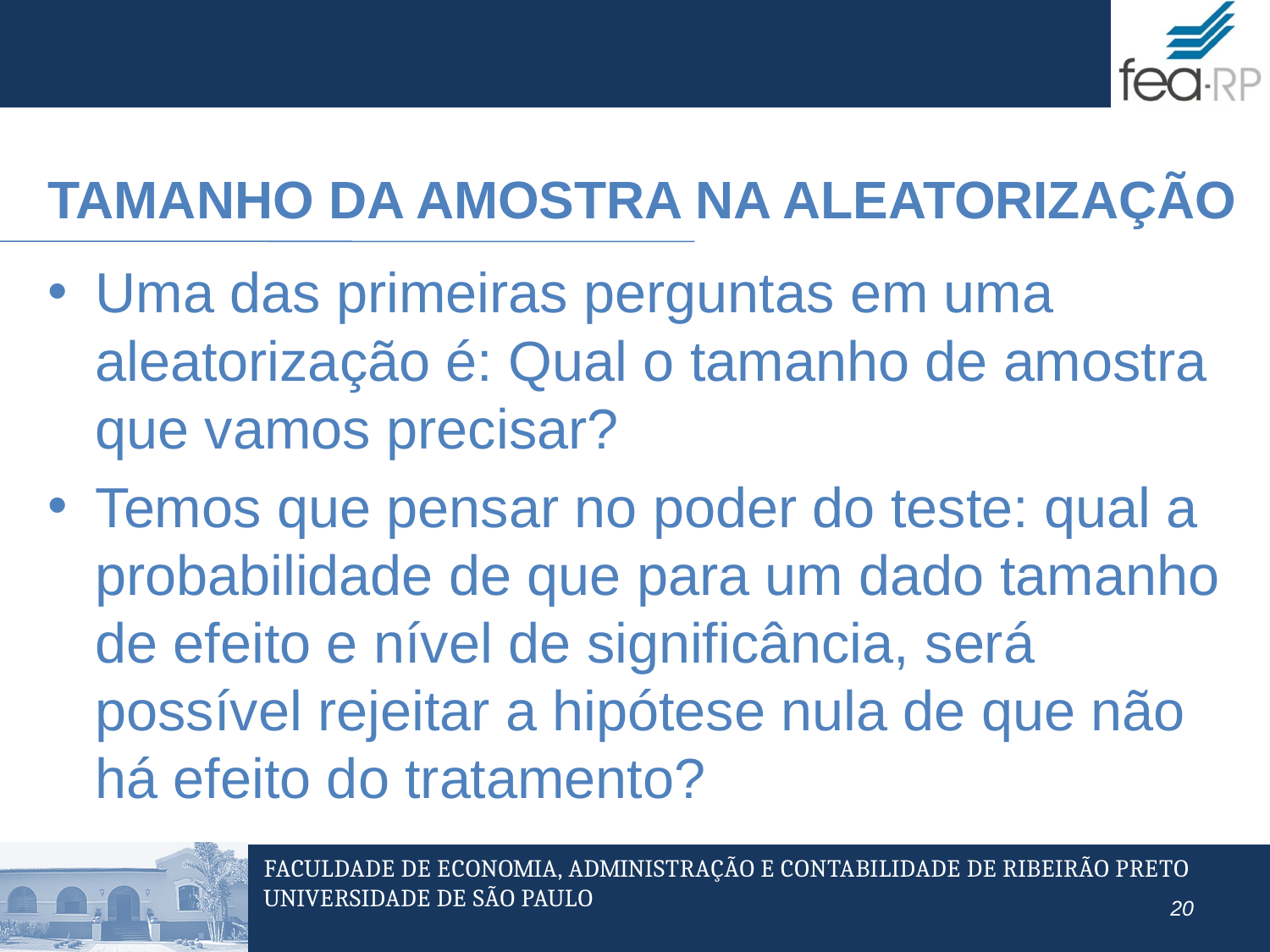

TAMANHO DA AMOSTRA NA ALEATORIZAÇÃO
Uma das primeiras perguntas em uma aleatorização é: Qual o tamanho de amostra que vamos precisar?
Temos que pensar no poder do teste: qual a probabilidade de que para um dado tamanho de efeito e nível de significância, será possível rejeitar a hipótese nula de que não há efeito do tratamento?
20